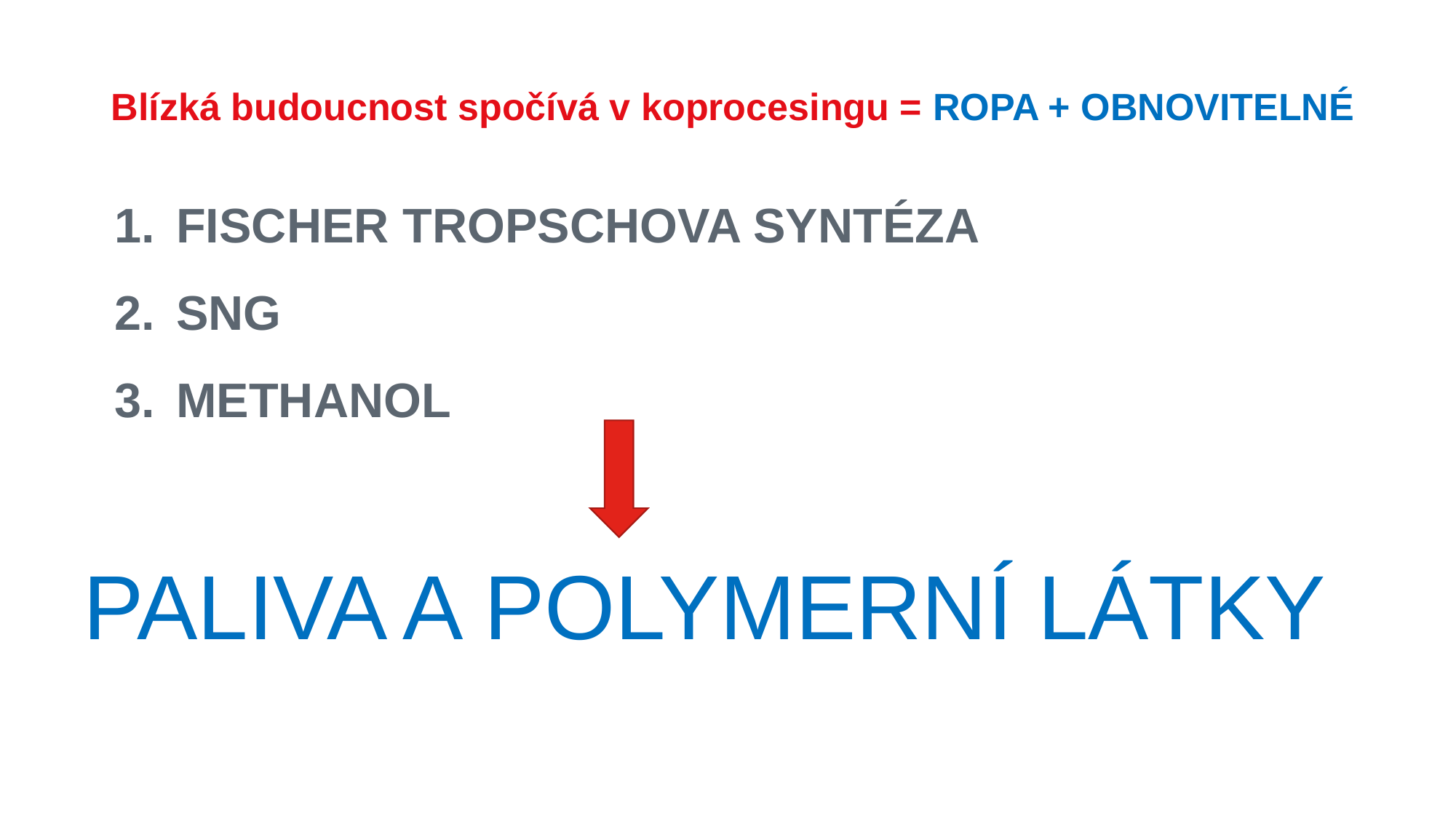

# Blízká budoucnost spočívá v koprocesingu = ROPA + OBNOVITELNÉ
FISCHER TROPSCHOVA SYNTÉZA
SNG
METHANOL

PALIVA A POLYMERNÍ LÁTKY